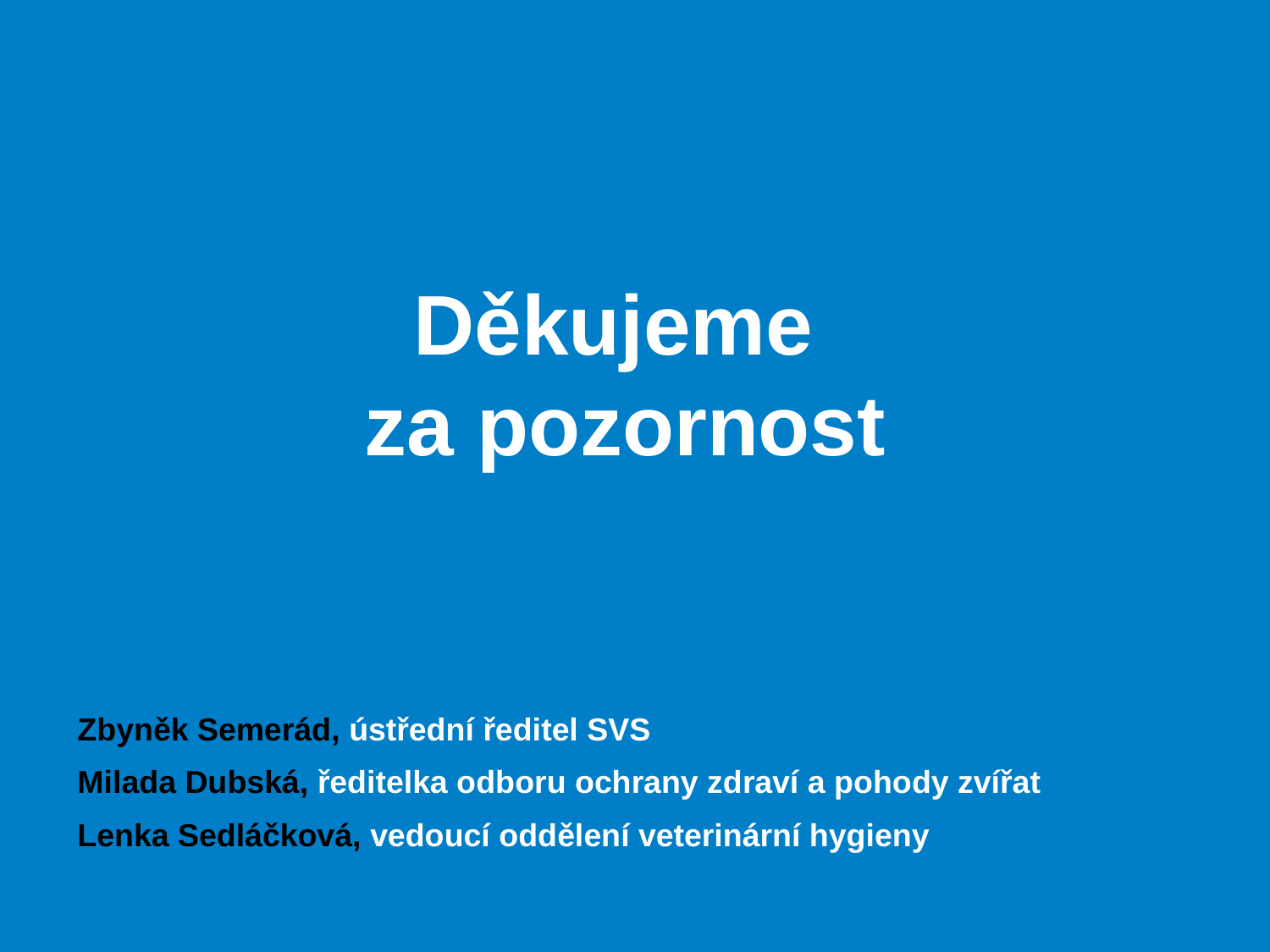

Děkujeme
za pozornost

Zbyněk Semerád, ústřední ředitel SVS
Milada Dubská, ředitelka odboru ochrany zdraví a pohody zvířat
Lenka Sedláčková, vedoucí oddělení veterinární hygieny